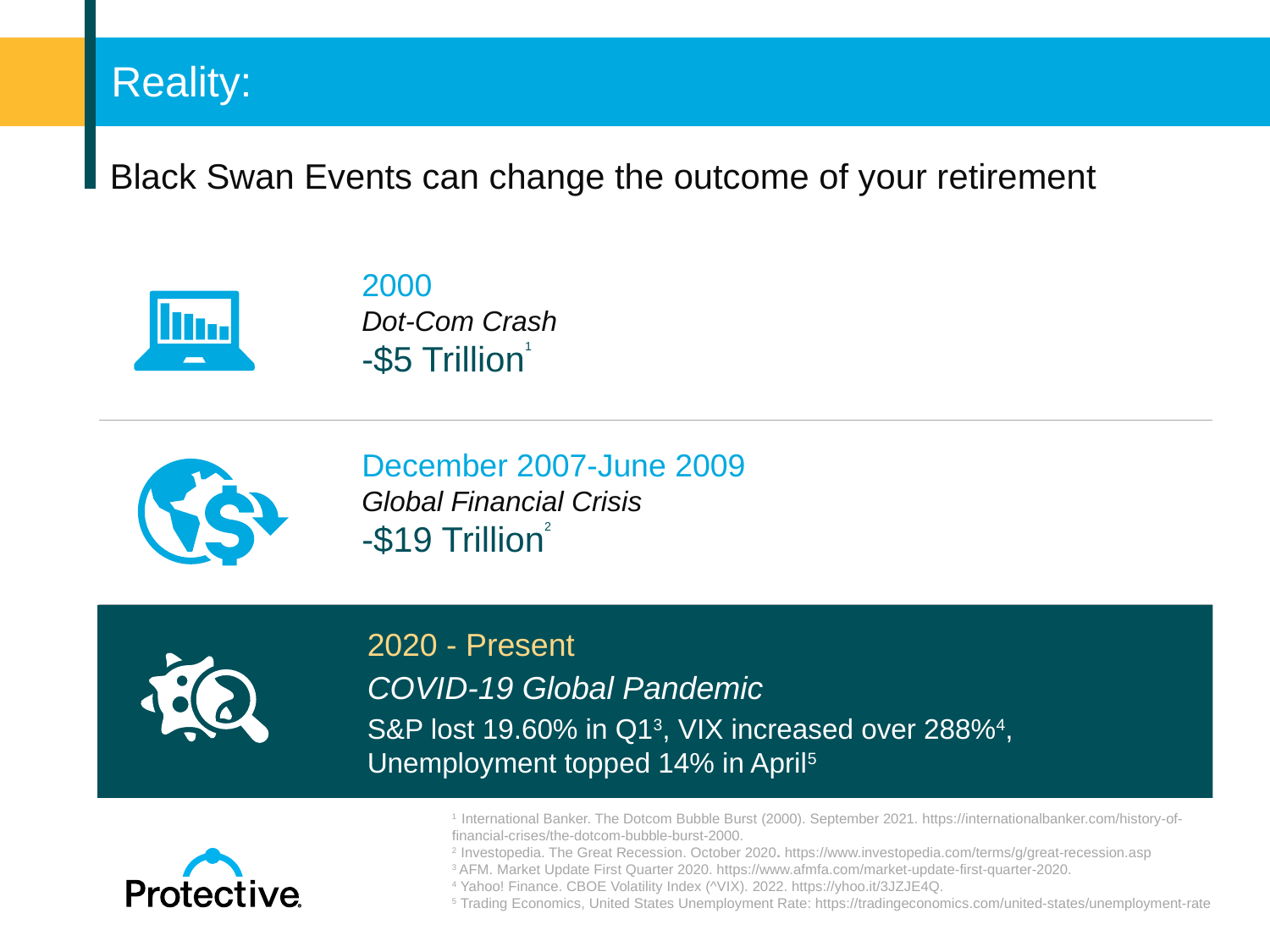

# Reality:
Black Swan Events can change the outcome of your retirement
2000
Dot-Com Crash
-$5 Trillion1

December 2007-June 2009
Global Financial Crisis
-$19 Trillion2

2020 - Present
COVID-19 Global Pandemic
S&P lost 19.60% in Q13, VIX increased over 288%4, Unemployment topped 14% in April5

1  International Banker. The Dotcom Bubble Burst (2000). September 2021. https://internationalbanker.com/history-of-financial-crises/the-dotcom-bubble-burst-2000.
2 Investopedia. The Great Recession. October 2020. https://www.investopedia.com/terms/g/great-recession.asp
3 AFM. Market Update First Quarter 2020. https://www.afmfa.com/market-update-first-quarter-2020.
4 Yahoo! Finance. CBOE Volatility Index (^VIX). 2022. https://yhoo.it/3JZJE4Q.
5 Trading Economics, United States Unemployment Rate: https://tradingeconomics.com/united-states/unemployment-rate